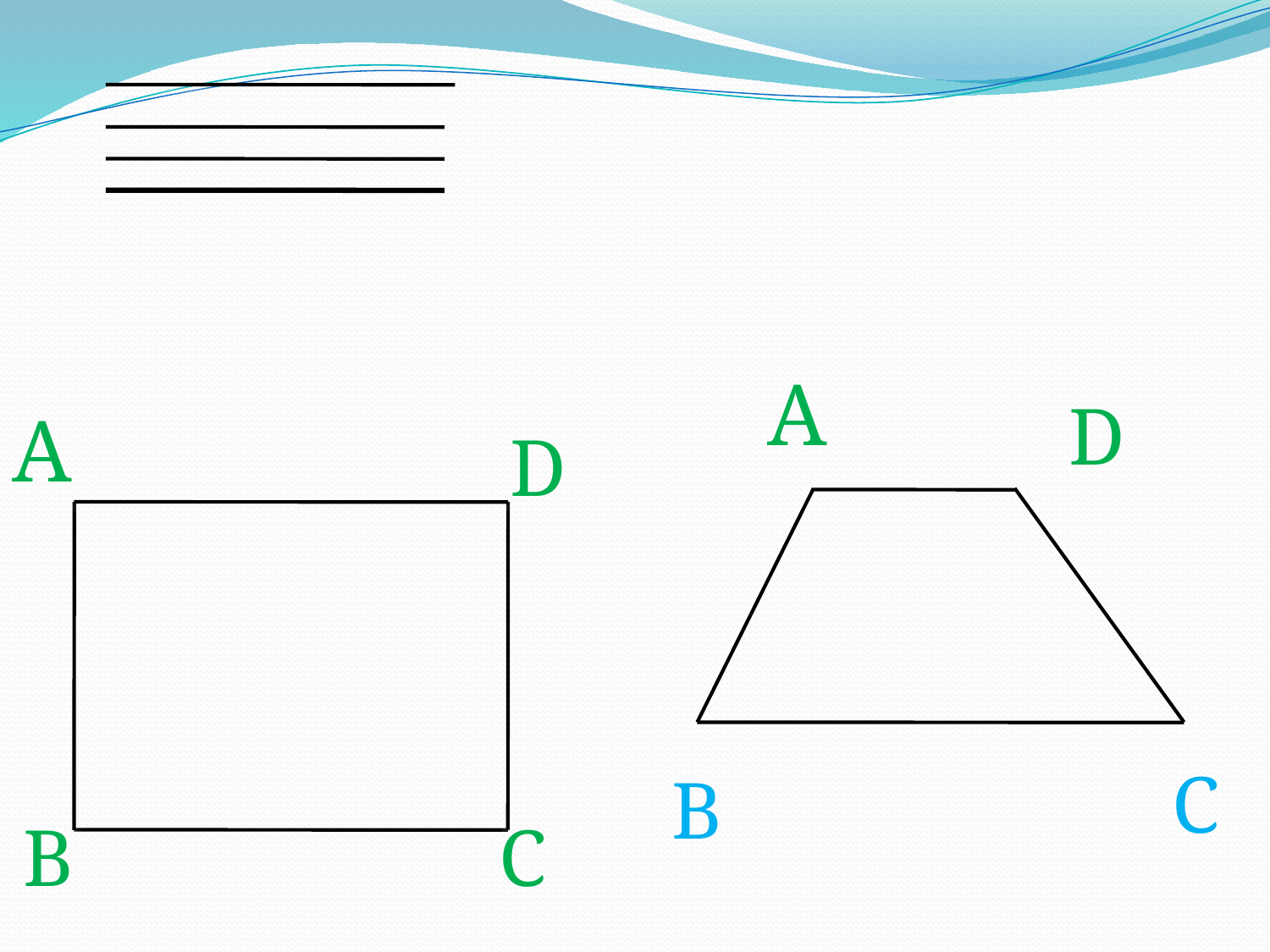

A
D
A
D
B
C
C
B